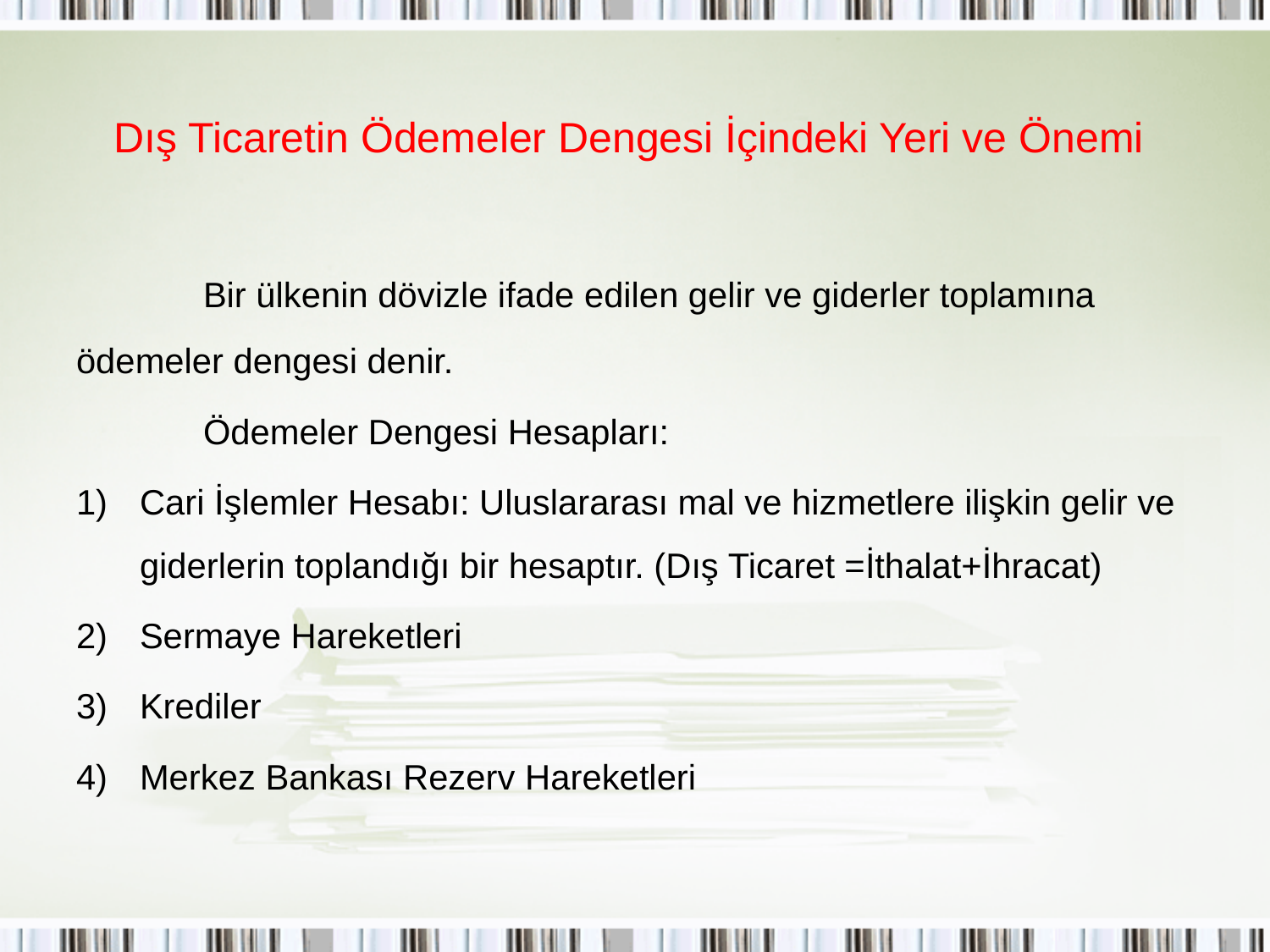

# Dış Ticaretin Ödemeler Dengesi İçindeki Yeri ve Önemi
	Bir ülkenin dövizle ifade edilen gelir ve giderler toplamına ödemeler dengesi denir.
	Ödemeler Dengesi Hesapları:
Cari İşlemler Hesabı: Uluslararası mal ve hizmetlere ilişkin gelir ve giderlerin toplandığı bir hesaptır. (Dış Ticaret =İthalat+İhracat)
Sermaye Hareketleri
Krediler
Merkez Bankası Rezerv Hareketleri